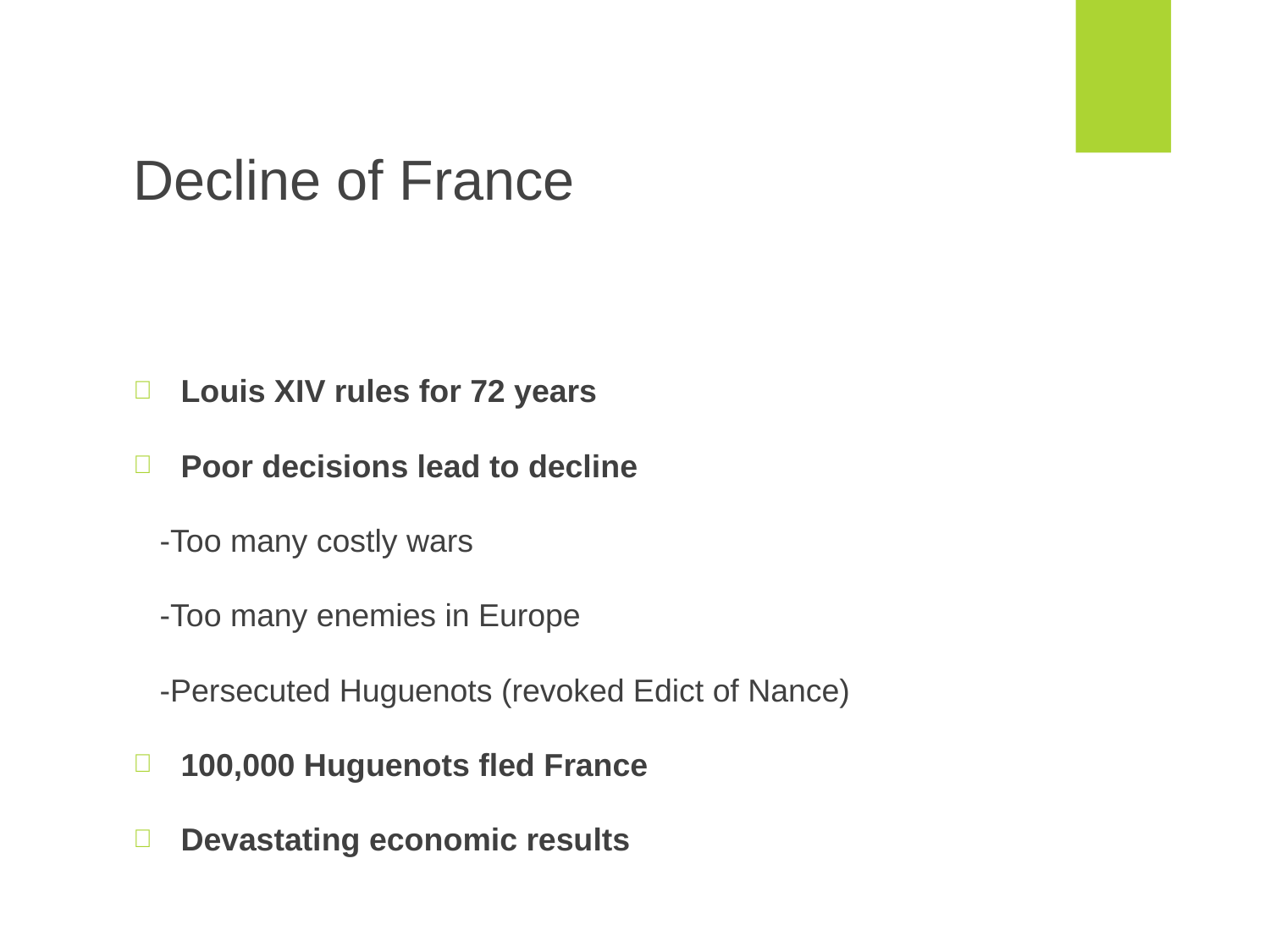

# Decline of France
Louis XIV rules for 72 years
Poor decisions lead to decline
   -Too many costly wars
   -Too many enemies in Europe
   -Persecuted Huguenots (revoked Edict of Nance)
100,000 Huguenots fled France
Devastating economic results